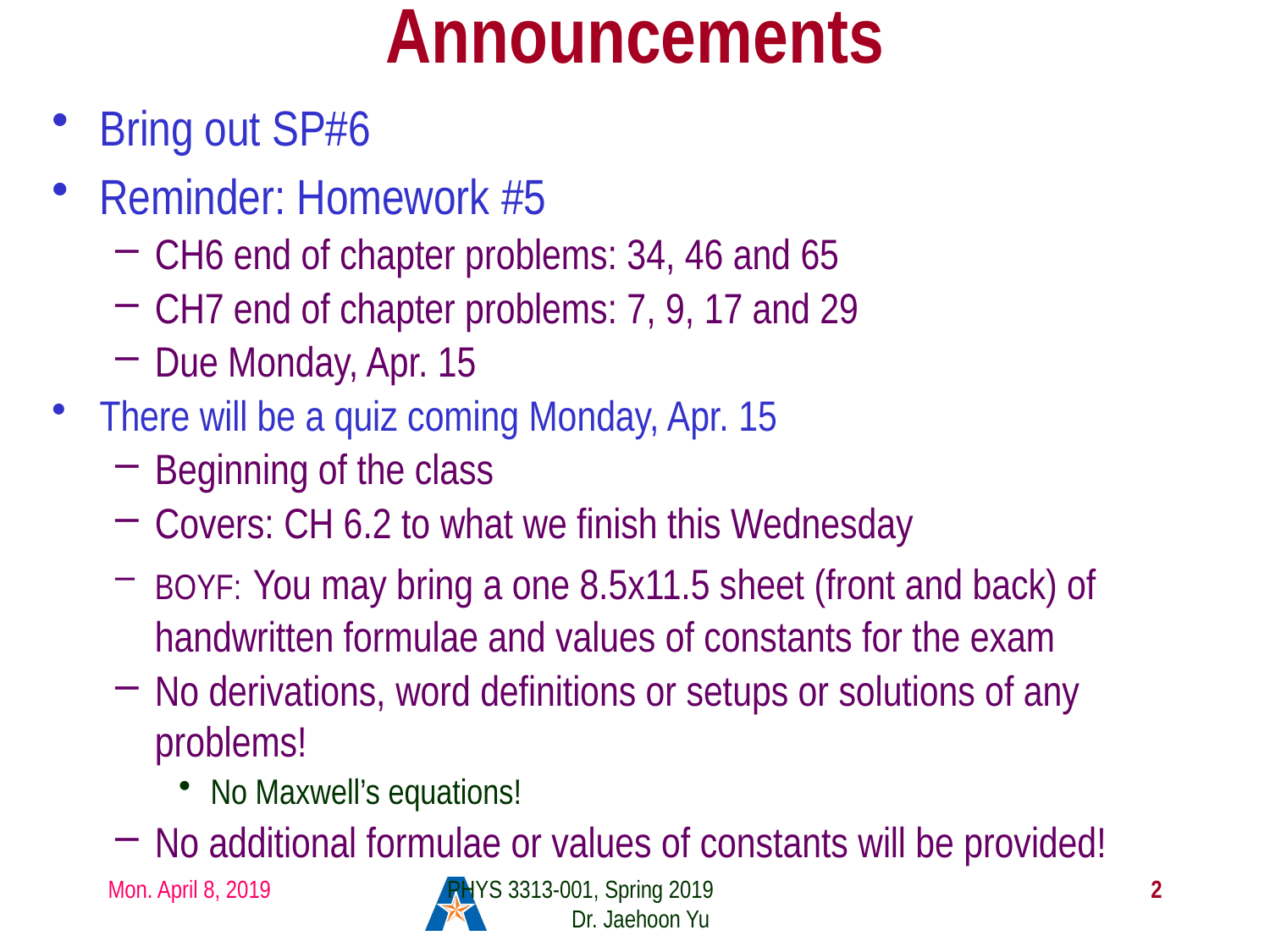

# Announcements
Bring out SP#6
Reminder: Homework #5
CH6 end of chapter problems: 34, 46 and 65
CH7 end of chapter problems: 7, 9, 17 and 29
Due Monday, Apr. 15
There will be a quiz coming Monday, Apr. 15
Beginning of the class
Covers: CH 6.2 to what we finish this Wednesday
BOYF: You may bring a one 8.5x11.5 sheet (front and back) of handwritten formulae and values of constants for the exam
No derivations, word definitions or setups or solutions of any problems!
No Maxwell’s equations!
No additional formulae or values of constants will be provided!

Mon. April 8, 2019
PHYS 3313-001, Spring 2019                      Dr. Jaehoon Yu
2